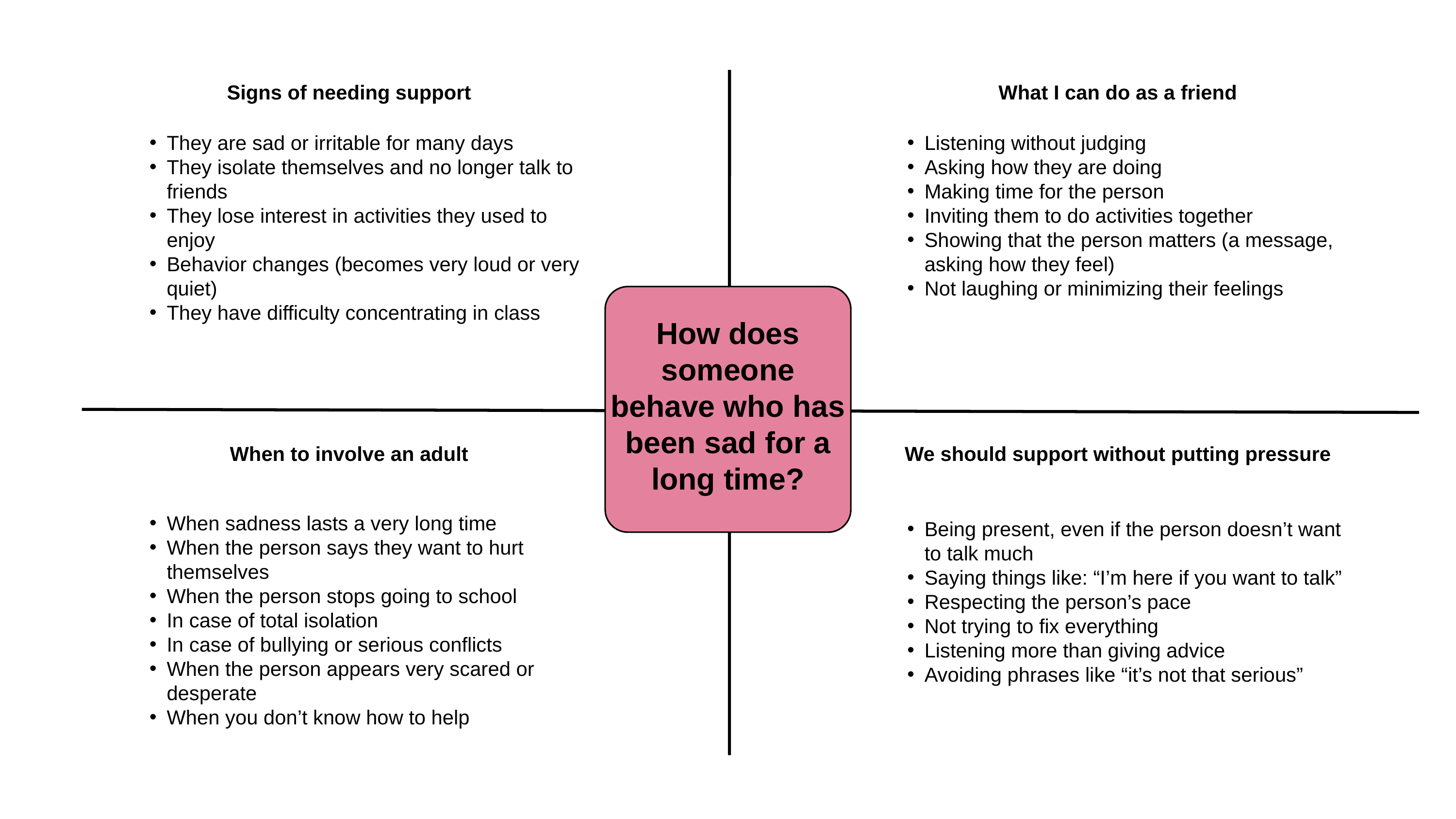

Signs of needing support
What I can do as a friend
They are sad or irritable for many days
They isolate themselves and no longer talk to friends
They lose interest in activities they used to enjoy
Behavior changes (becomes very loud or very quiet)
They have difficulty concentrating in class
Listening without judging
Asking how they are doing
Making time for the person
Inviting them to do activities together
Showing that the person matters (a message, asking how they feel)
Not laughing or minimizing their feelings

How does someone behave who has been sad for a long time?

When to involve an adult
We should support without putting pressure
When sadness lasts a very long time
When the person says they want to hurt themselves
When the person stops going to school
In case of total isolation
In case of bullying or serious conflicts
When the person appears very scared or desperate
When you don’t know how to help
Being present, even if the person doesn’t want to talk much
Saying things like: “I’m here if you want to talk”
Respecting the person’s pace
Not trying to fix everything
Listening more than giving advice
Avoiding phrases like “it’s not that serious”